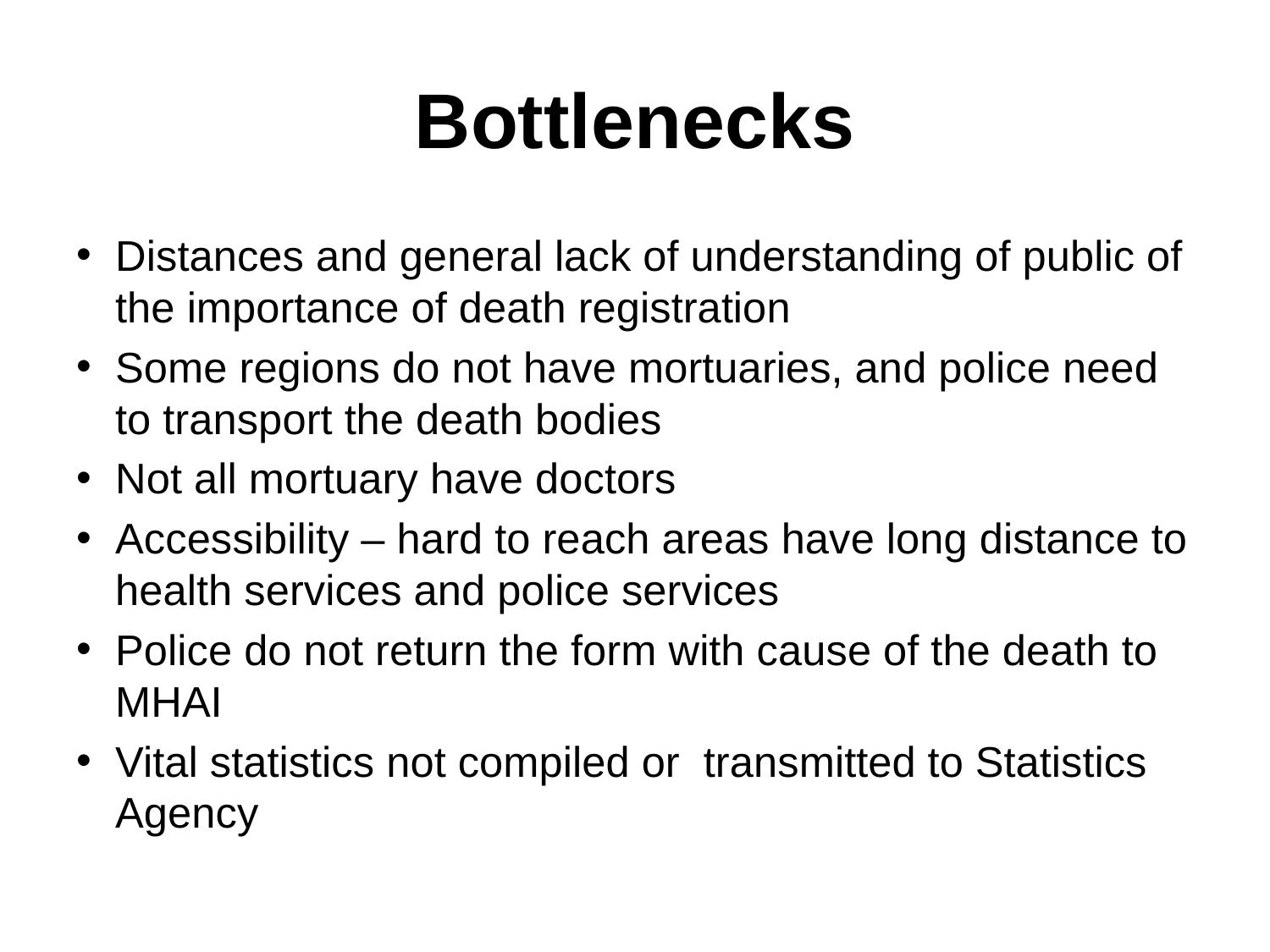

# Bottlenecks
Distances and general lack of understanding of public of the importance of death registration
Some regions do not have mortuaries, and police need to transport the death bodies
Not all mortuary have doctors
Accessibility – hard to reach areas have long distance to health services and police services
Police do not return the form with cause of the death to MHAI
Vital statistics not compiled or  transmitted to Statistics Agency